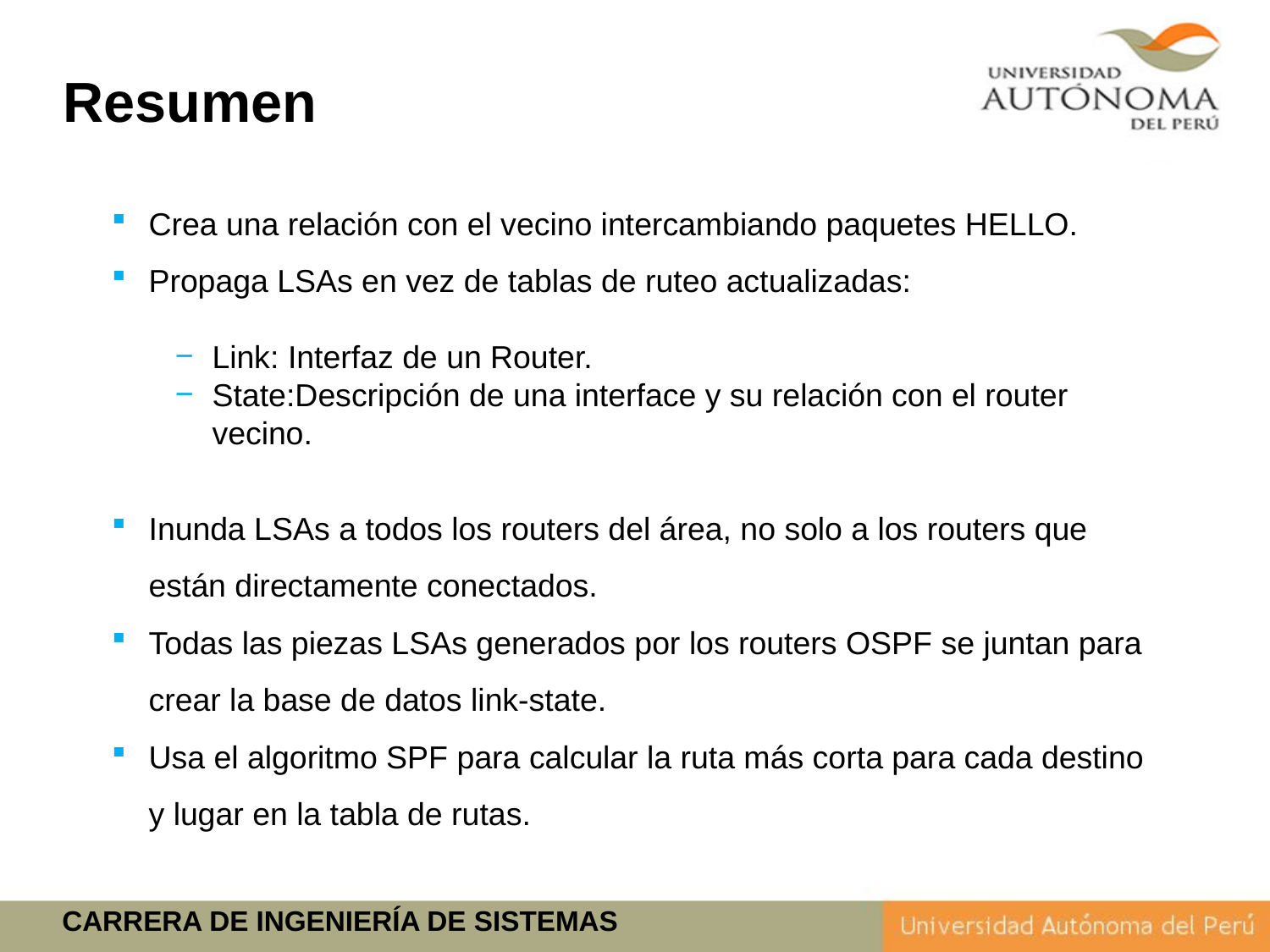

Resumen
Crea una relación con el vecino intercambiando paquetes HELLO.
Propaga LSAs en vez de tablas de ruteo actualizadas:

Link: Interfaz de un Router.
State:Descripción de una interface y su relación con el router vecino.

Inunda LSAs a todos los routers del área, no solo a los routers que están directamente conectados.
Todas las piezas LSAs generados por los routers OSPF se juntan para crear la base de datos link-state.
Usa el algoritmo SPF para calcular la ruta más corta para cada destino y lugar en la tabla de rutas.